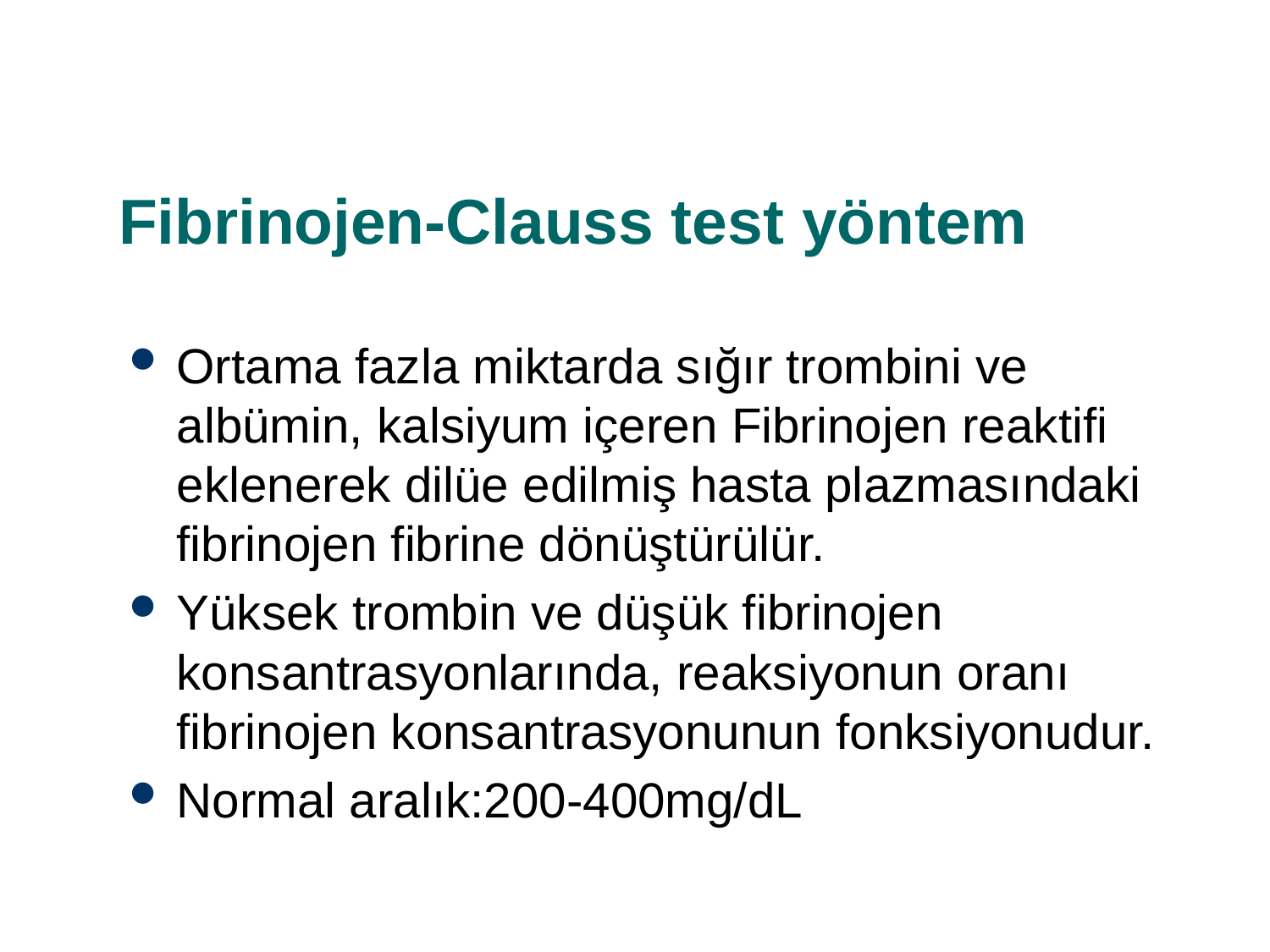

# Fibrinojen-Clauss test yöntem
Ortama fazla miktarda sığır trombini ve albümin, kalsiyum içeren Fibrinojen reaktifi eklenerek dilüe edilmiş hasta plazmasındaki fibrinojen fibrine dönüştürülür.
Yüksek trombin ve düşük fibrinojen konsantrasyonlarında, reaksiyonun oranı fibrinojen konsantrasyonunun fonksiyonudur.
Normal aralık:200-400mg/dL